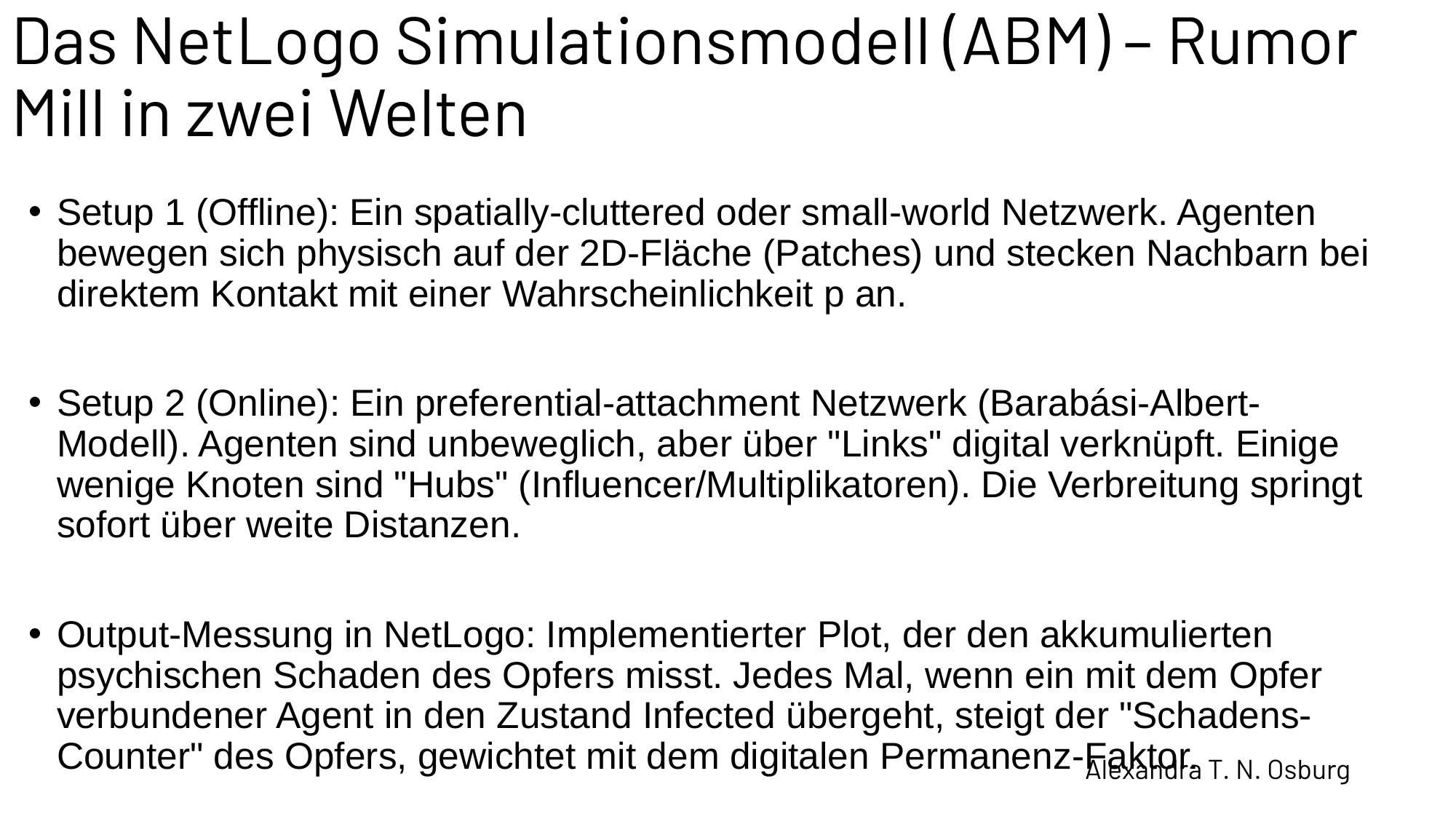

Das NetLogo Simulationsmodell (ABM) – Rumor Mill in zwei Welten
# Setup 1 (Offline): Ein spatially-cluttered oder small-world Netzwerk. Agenten bewegen sich physisch auf der 2D-Fläche (Patches) und stecken Nachbarn bei direktem Kontakt mit einer Wahrscheinlichkeit p an.

Setup 2 (Online): Ein preferential-attachment Netzwerk (Barabási-Albert-Modell). Agenten sind unbeweglich, aber über "Links" digital verknüpft. Einige wenige Knoten sind "Hubs" (Influencer/Multiplikatoren). Die Verbreitung springt sofort über weite Distanzen.

Output-Messung in NetLogo: Implementierter Plot, der den akkumulierten psychischen Schaden des Opfers misst. Jedes Mal, wenn ein mit dem Opfer verbundener Agent in den Zustand Infected übergeht, steigt der "Schadens-Counter" des Opfers, gewichtet mit dem digitalen Permanenz-Faktor.
Alexandra T. N. Osburg